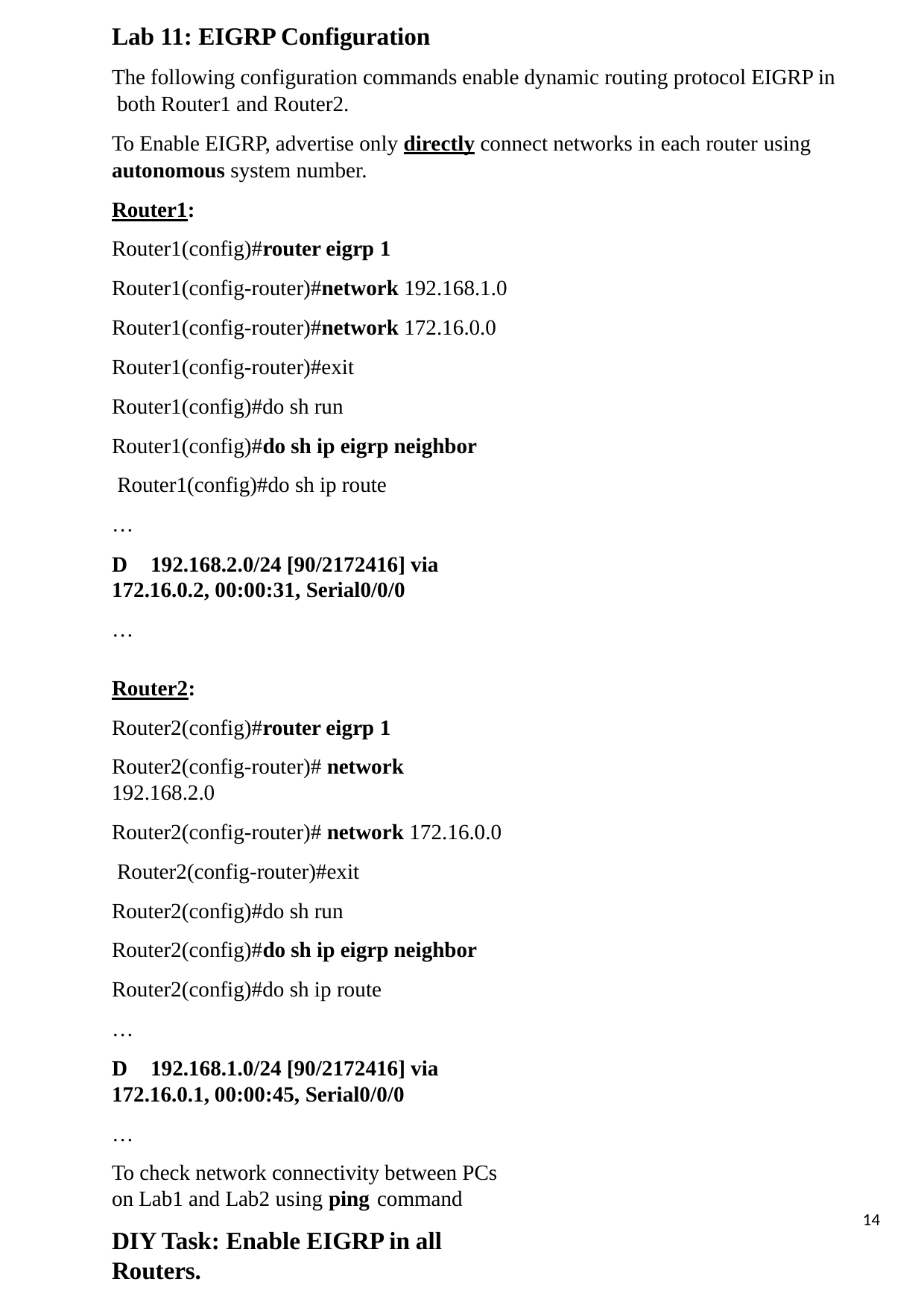

Lab 11: EIGRP Configuration
The following configuration commands enable dynamic routing protocol EIGRP in  both Router1 and Router2.
To Enable EIGRP, advertise only directly connect networks in each router using
autonomous system number.
Router1:
Router1(config)#router eigrp 1
Router1(config-router)#network 192.168.1.0
Router1(config-router)#network 172.16.0.0
Router1(config-router)#exit  Router1(config)#do sh run  Router1(config)#do sh ip eigrp neighbor  Router1(config)#do sh ip route
…
D	192.168.2.0/24 [90/2172416] via 172.16.0.2, 00:00:31, Serial0/0/0
…

Router2:
Router2(config)#router eigrp 1
Router2(config-router)# network 192.168.2.0
Router2(config-router)# network 172.16.0.0  Router2(config-router)#exit  Router2(config)#do sh run  Router2(config)#do sh ip eigrp neighbor  Router2(config)#do sh ip route
…
D	192.168.1.0/24 [90/2172416] via 172.16.0.1, 00:00:45, Serial0/0/0
…
To check network connectivity between PCs on Lab1 and Lab2 using ping command
DIY Task: Enable EIGRP in all Routers.
14